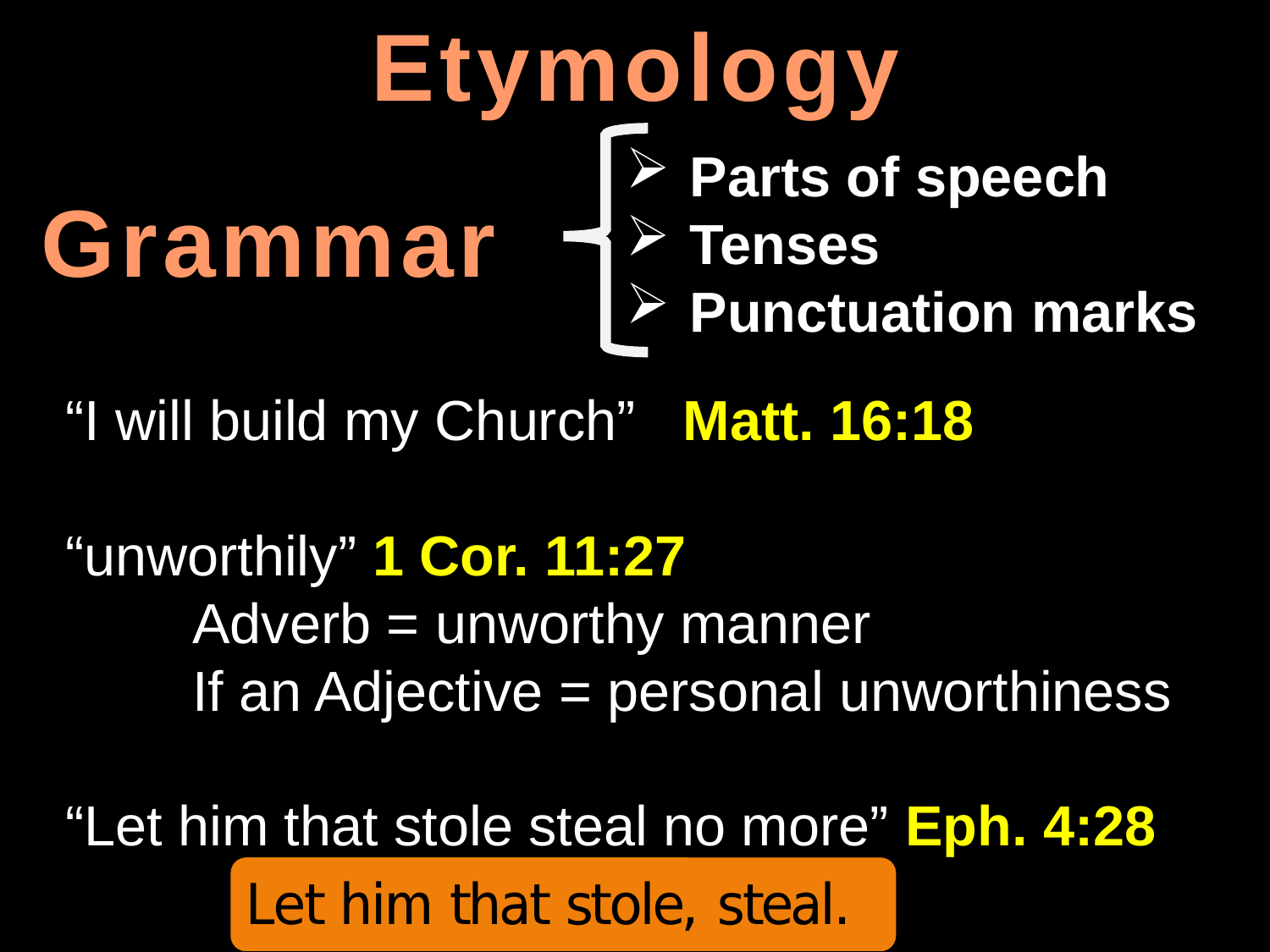

Etymology

Parts of speech
Tenses
Punctuation marks
Grammar
“I will build my Church”   Matt. 16:18

“unworthily” 1 Cor. 11:27
	Adverb = unworthy manner
	If an Adjective = personal unworthiness

“Let him that stole steal no more” Eph. 4:28
Let him that stole, steal.